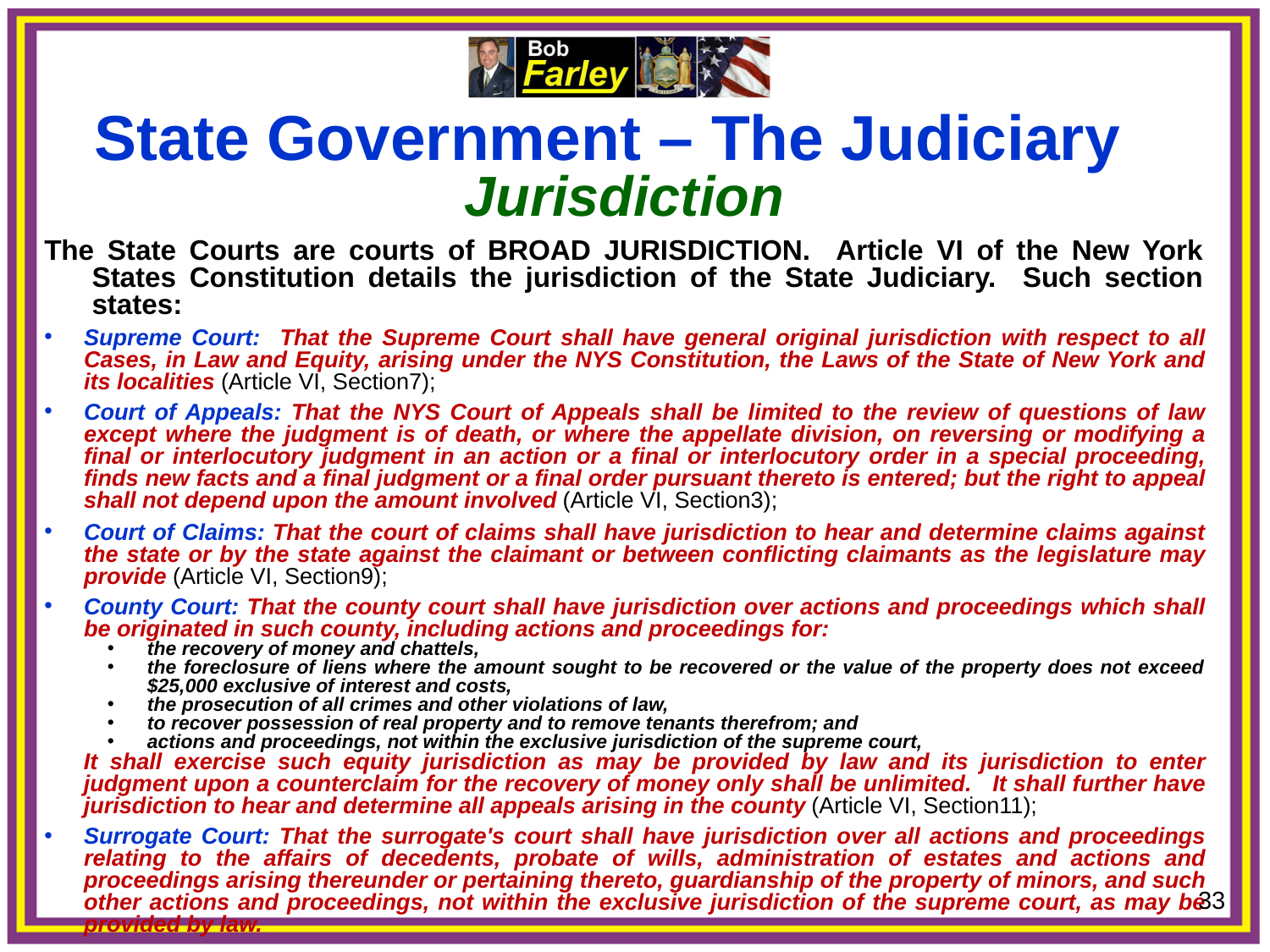

State Government – The Judiciary
Jurisdiction

The State Courts are courts of BROAD JURISDICTION.  Article VI of the New York States Constitution details the jurisdiction of the State Judiciary.  Such section states:

Supreme Court:  That the Supreme Court shall have general original jurisdiction with respect to all Cases, in Law and Equity, arising under the NYS Constitution, the Laws of the State of New York and its localities (Article VI, Section7);

Court of Appeals: That the NYS Court of Appeals shall be limited to the review of questions of law except where the judgment is of death, or where the appellate division, on reversing or modifying a final or interlocutory judgment in an action or a final or interlocutory order in a special proceeding, finds new facts and a final judgment or a final order pursuant thereto is entered; but the right to appeal shall not depend upon the amount involved (Article VI, Section3);

Court of Claims: That the court of claims shall have jurisdiction to hear and determine claims against the state or by the state against the claimant or between conflicting claimants as the legislature may provide (Article VI, Section9);

County Court: That the county court shall have jurisdiction over actions and proceedings which shall be originated in such county, including actions and proceedings for:
the recovery of money and chattels,
the foreclosure of liens where the amount sought to be recovered or the value of the property does not exceed $25,000 exclusive of interest and costs,
the prosecution of all crimes and other violations of law,
to recover possession of real property and to remove tenants therefrom; and
actions and proceedings, not within the exclusive jurisdiction of the supreme court,
It shall exercise such equity jurisdiction as may be provided by law and its jurisdiction to enter judgment upon a counterclaim for the recovery of money only shall be unlimited.   It shall further have jurisdiction to hear and determine all appeals arising in the county (Article VI, Section11);

Surrogate Court: That the surrogate's court shall have jurisdiction over all actions and proceedings relating to the affairs of decedents, probate of wills, administration of estates and actions and proceedings arising thereunder or pertaining thereto, guardianship of the property of minors, and such other actions and proceedings, not within the exclusive jurisdiction of the supreme court, as may be provided by law.
33